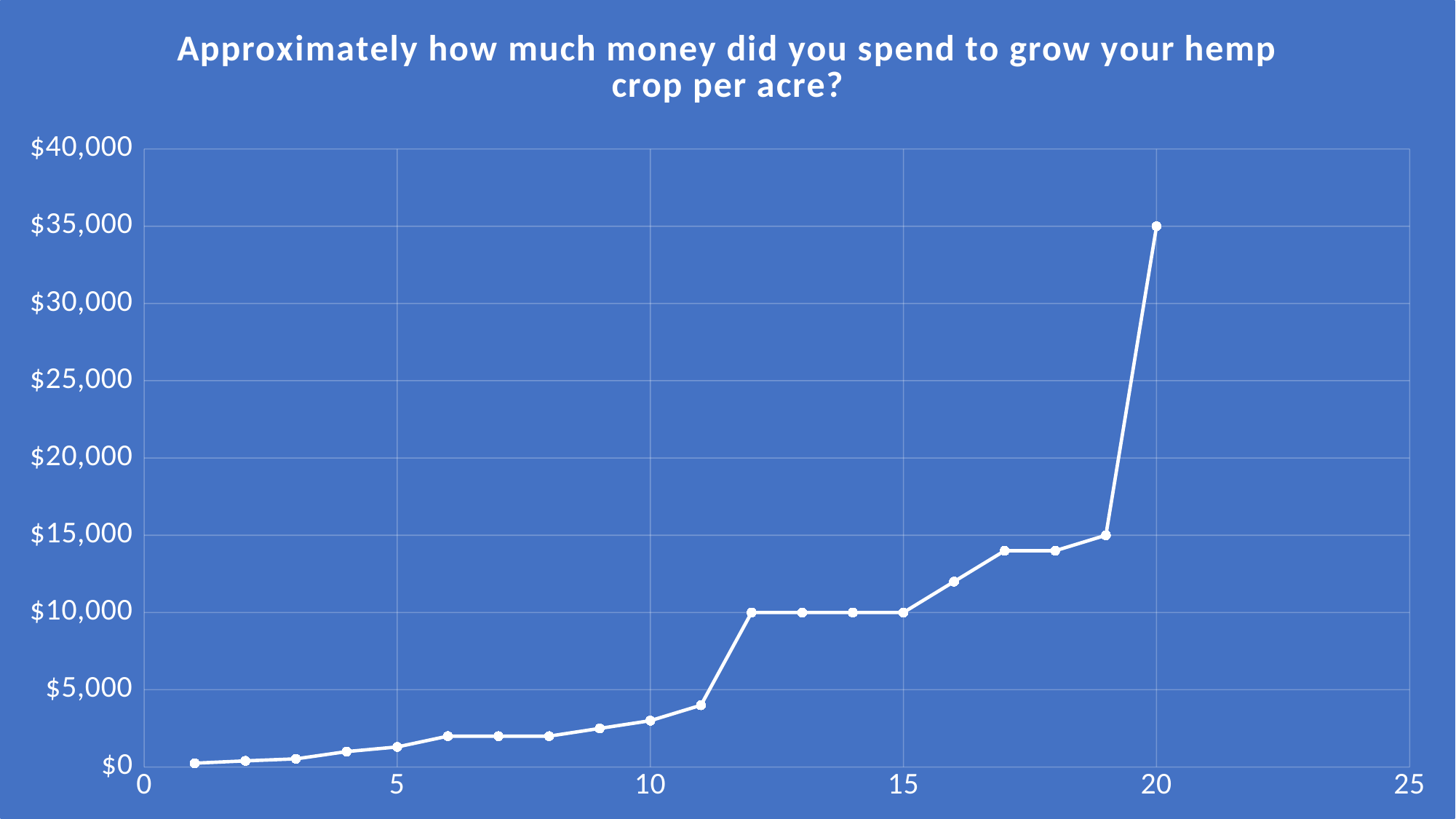

### Chart:

| Category | Approximately how much money did you spend to grow your hemp crop per acre? |
|---|---|
#